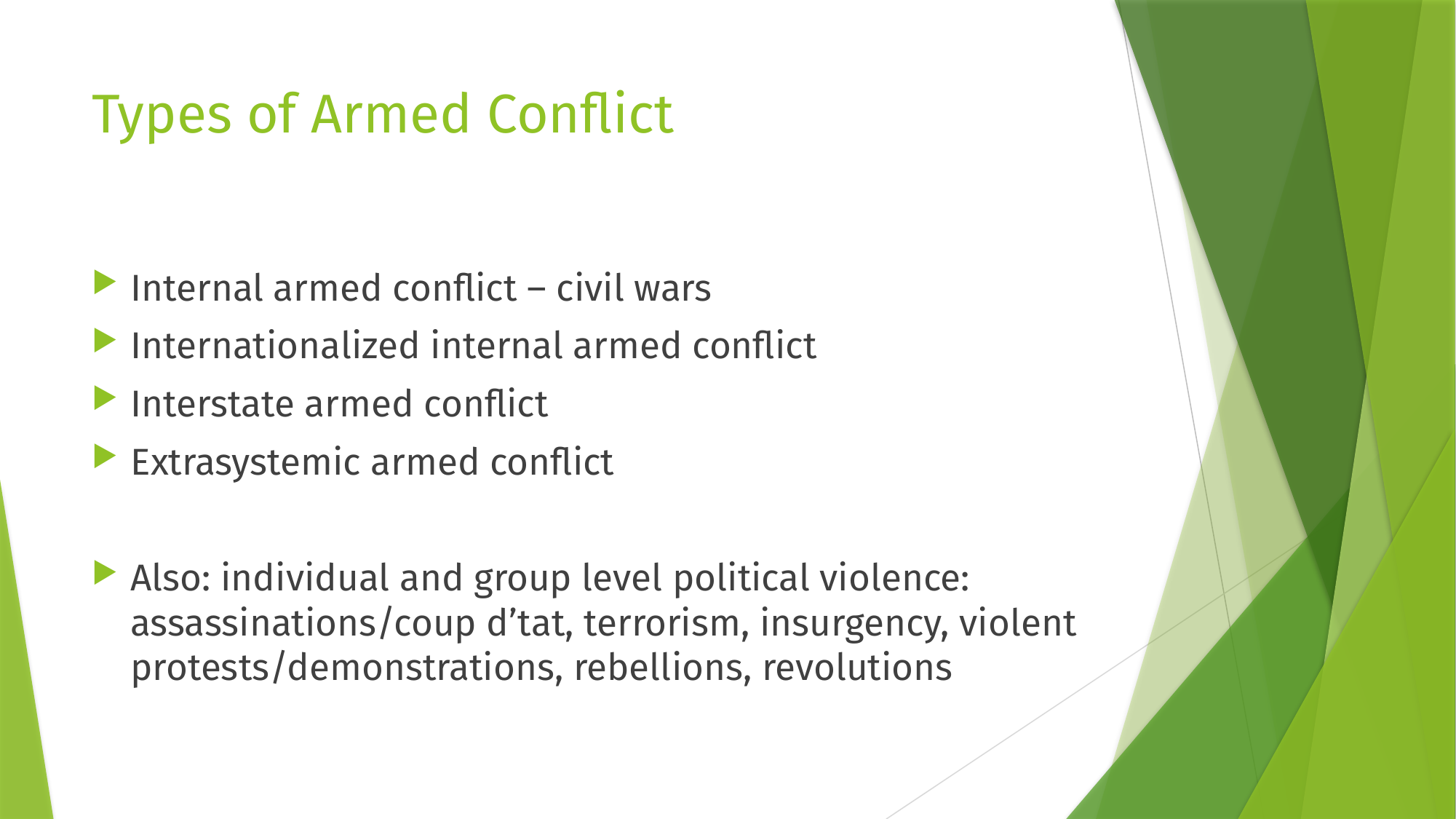

# Types of Armed Conflict
Internal armed conflict – civil wars
Internationalized internal armed conflict
Interstate armed conflict
Extrasystemic armed conflict

Also: individual and group level political violence: assassinations/coup d’tat, terrorism, insurgency, violent protests/demonstrations, rebellions, revolutions